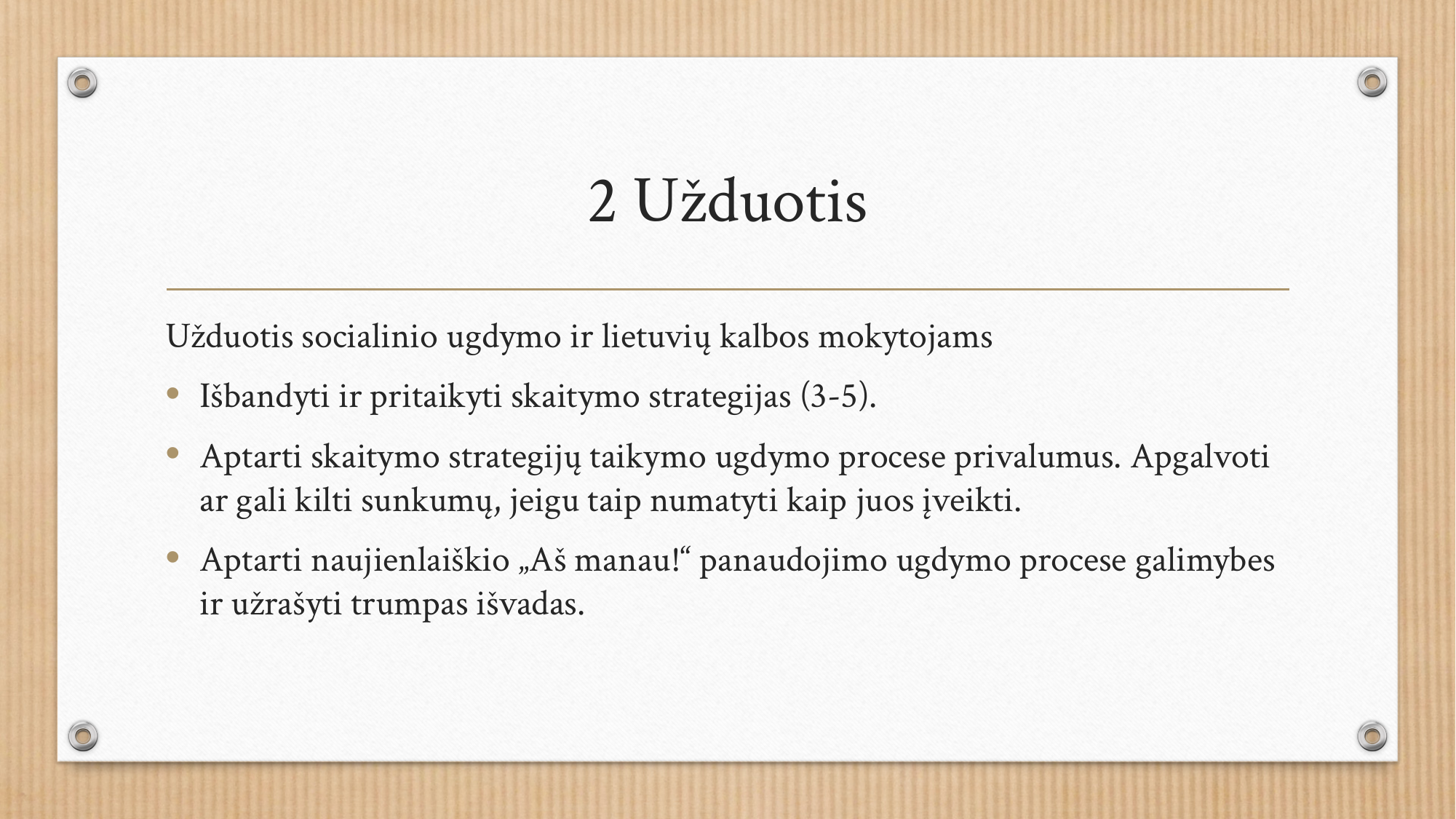

# 2 Užduotis
Užduotis socialinio ugdymo ir lietuvių kalbos mokytojams
Išbandyti ir pritaikyti skaitymo strategijas (3-5).
Aptarti skaitymo strategijų taikymo ugdymo procese privalumus. Apgalvoti ar gali kilti sunkumų, jeigu taip numatyti kaip juos įveikti.
Aptarti naujienlaiškio „Aš manau!“ panaudojimo ugdymo procese galimybes ir užrašyti trumpas išvadas.